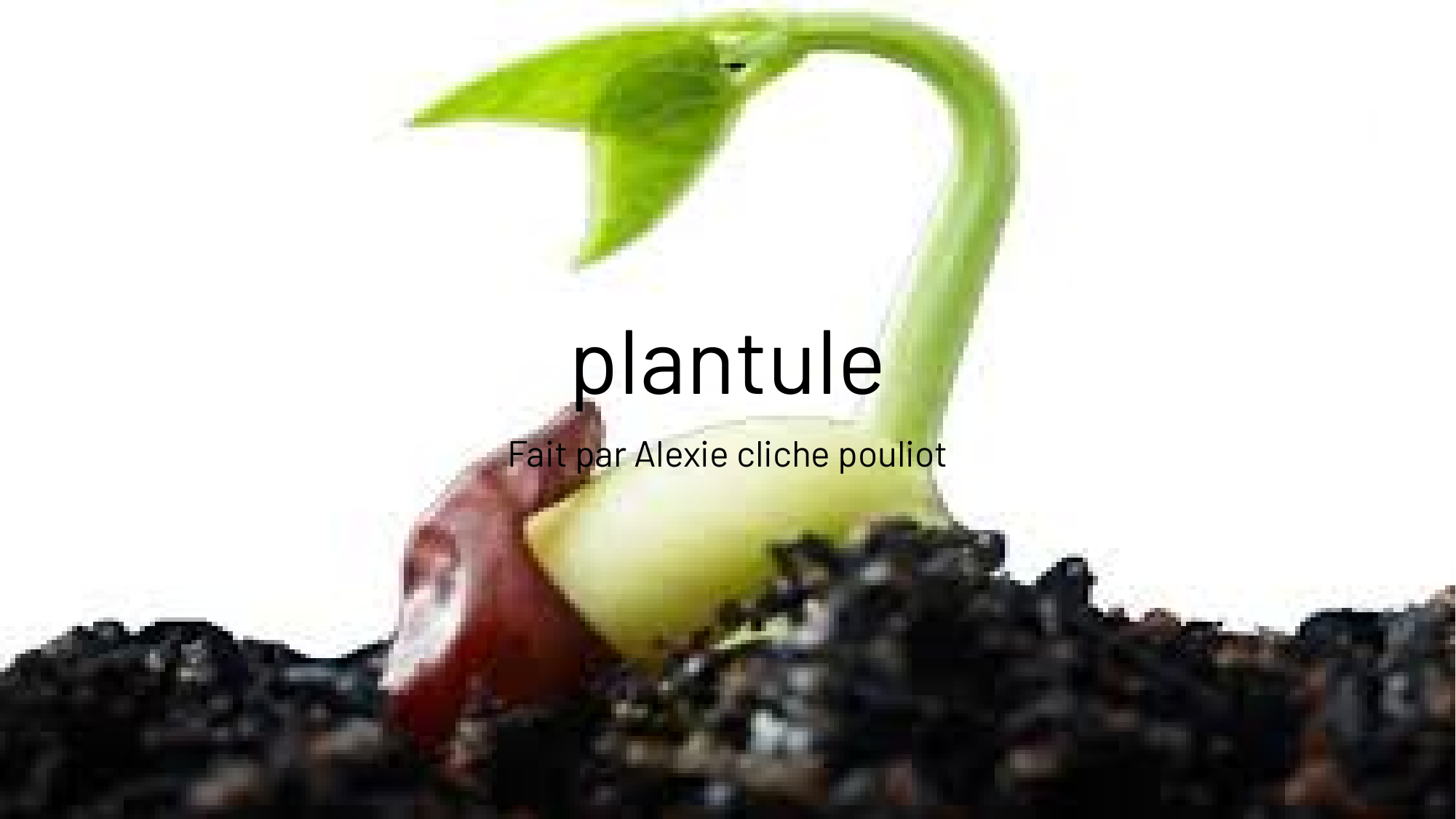

# plantule
Fait par Alexie cliche pouliot